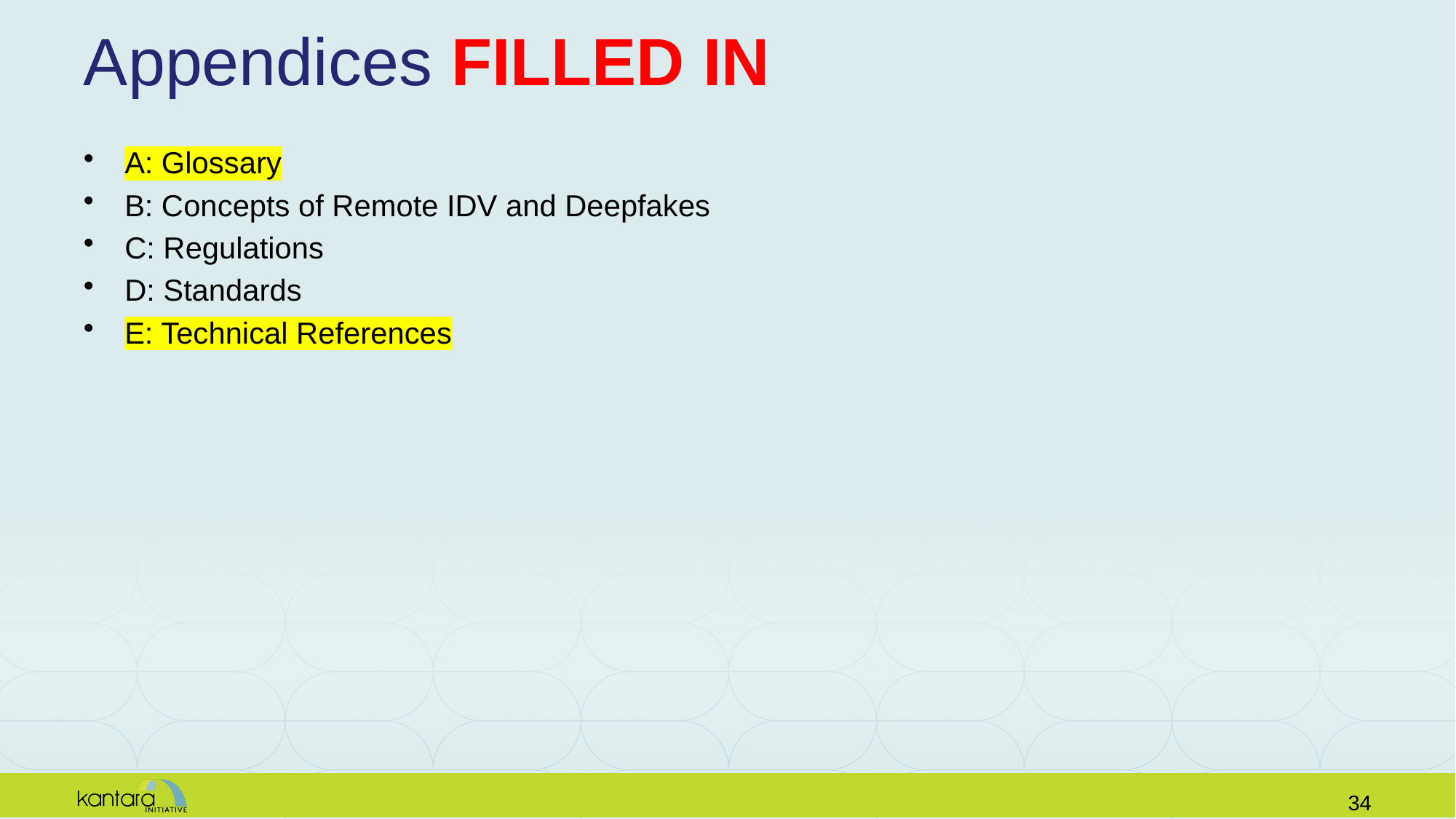

# Appendices FILLED IN
A: Glossary
B: Concepts of Remote IDV and Deepfakes
C: Regulations
D: Standards
E: Technical References

34